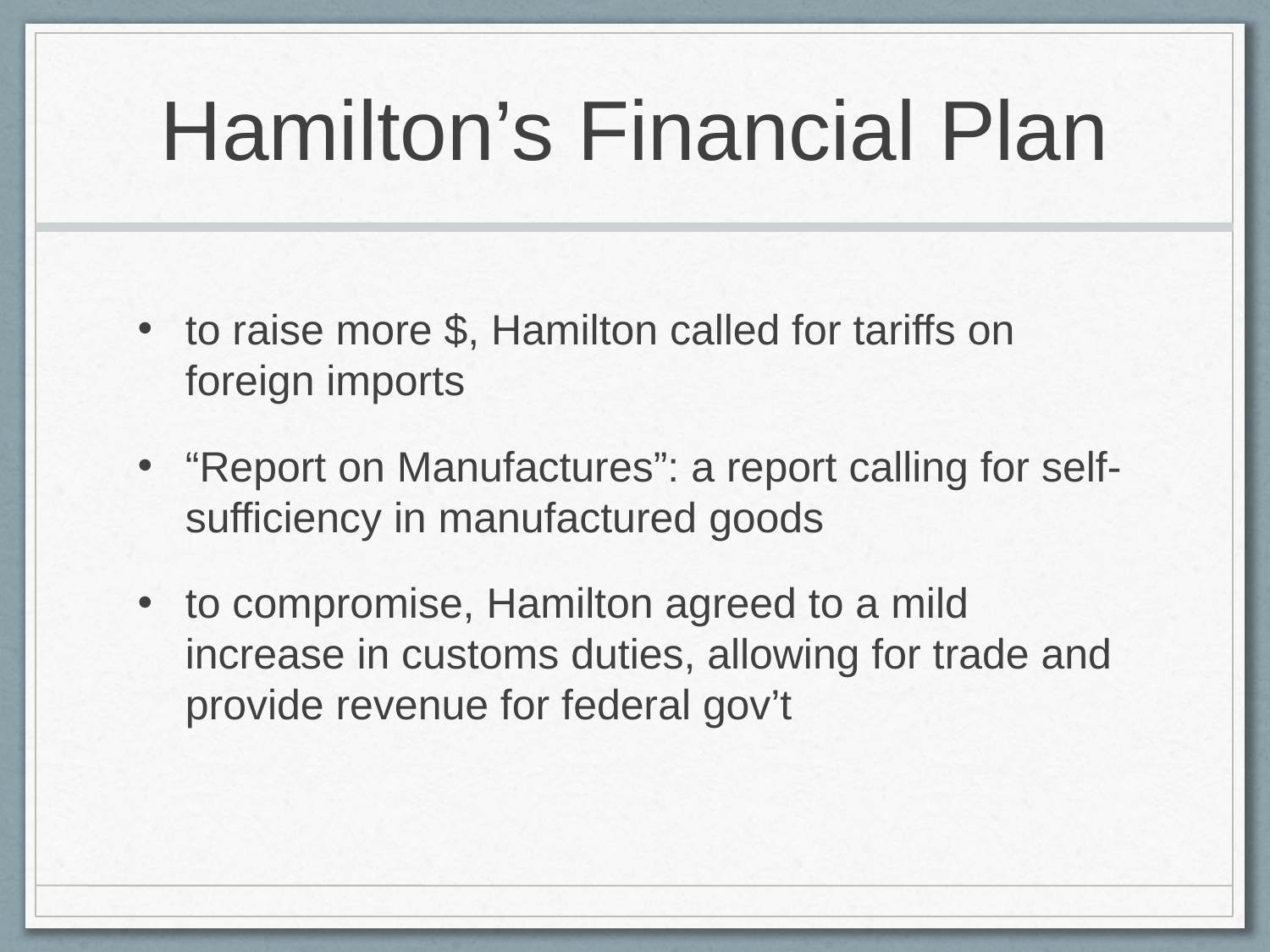

# Hamilton’s Financial Plan
to raise more $, Hamilton called for tariffs on foreign imports
“Report on Manufactures”: a report calling for self-sufficiency in manufactured goods
to compromise, Hamilton agreed to a mild increase in customs duties, allowing for trade and provide revenue for federal gov’t